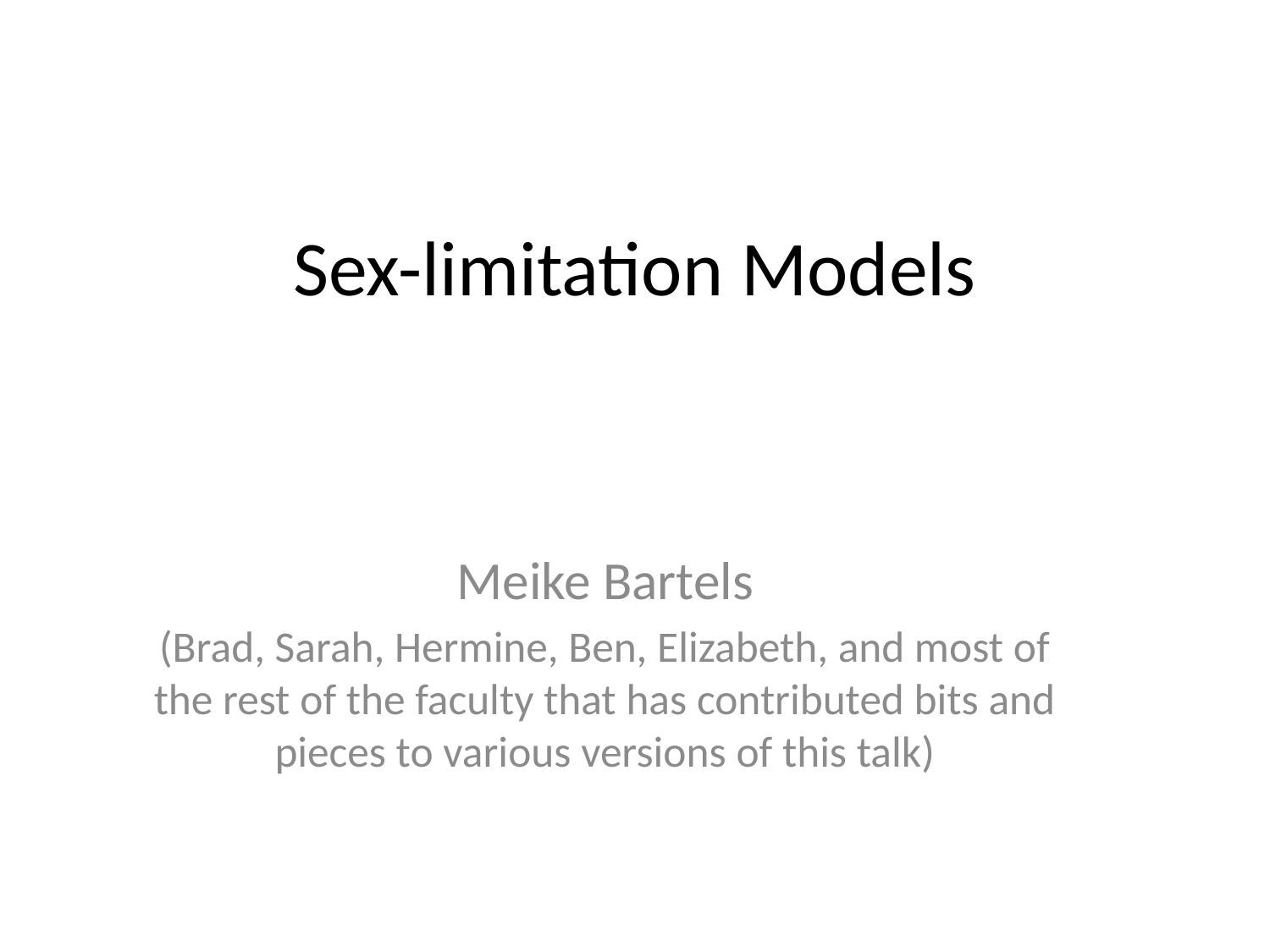

# Sex-limitation Models
Meike Bartels
(Brad, Sarah, Hermine, Ben, Elizabeth, and most of the rest of the faculty that has contributed bits and pieces to various versions of this talk)